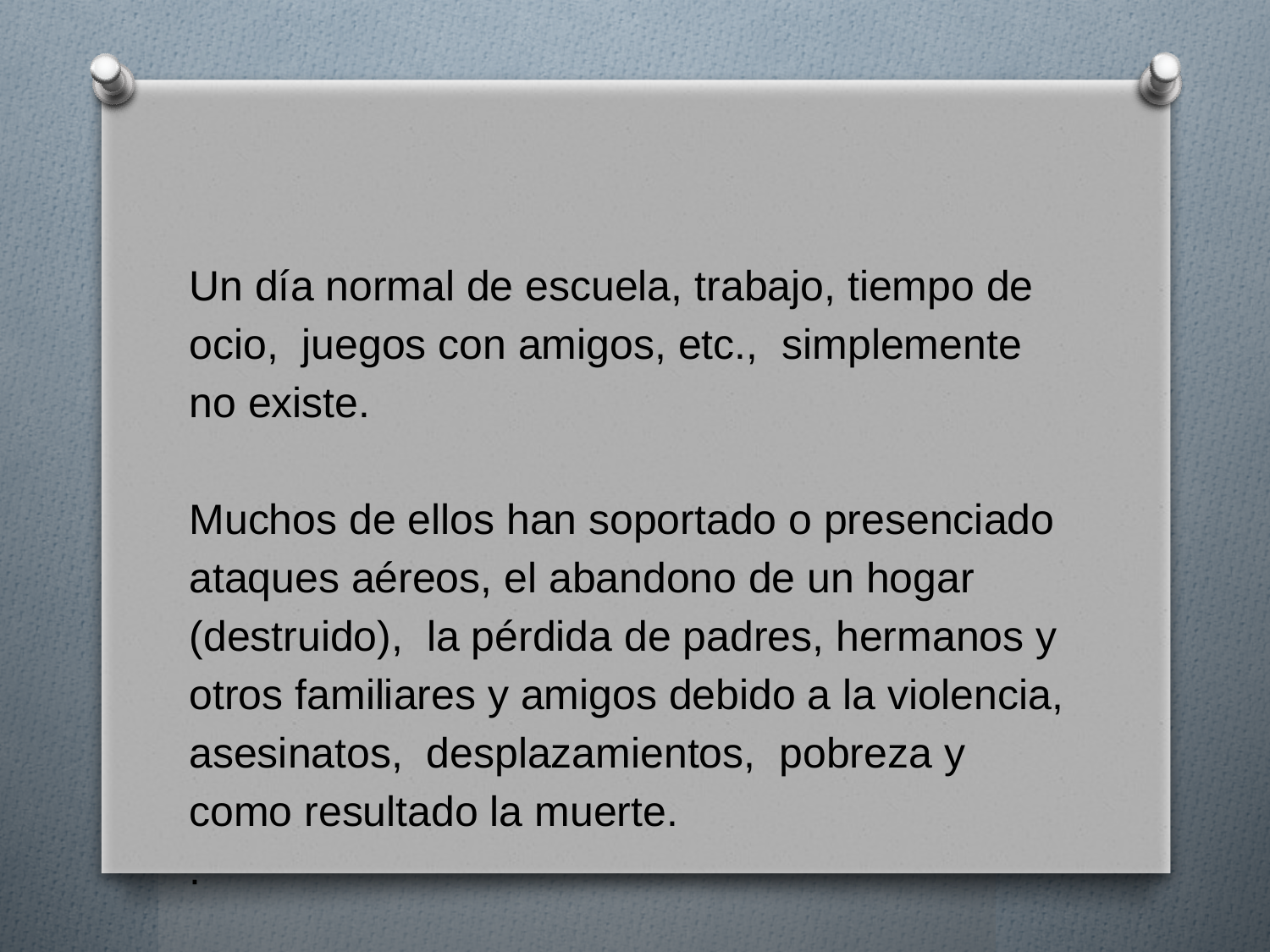

Un día normal de escuela, trabajo, tiempo de ocio,  juegos con amigos, etc.,  simplemente no existe.

Muchos de ellos han soportado o presenciado ataques aéreos, el abandono de un hogar (destruido),  la pérdida de padres, hermanos y otros familiares y amigos debido a la violencia, asesinatos,  desplazamientos,  pobreza y como resultado la muerte.
.